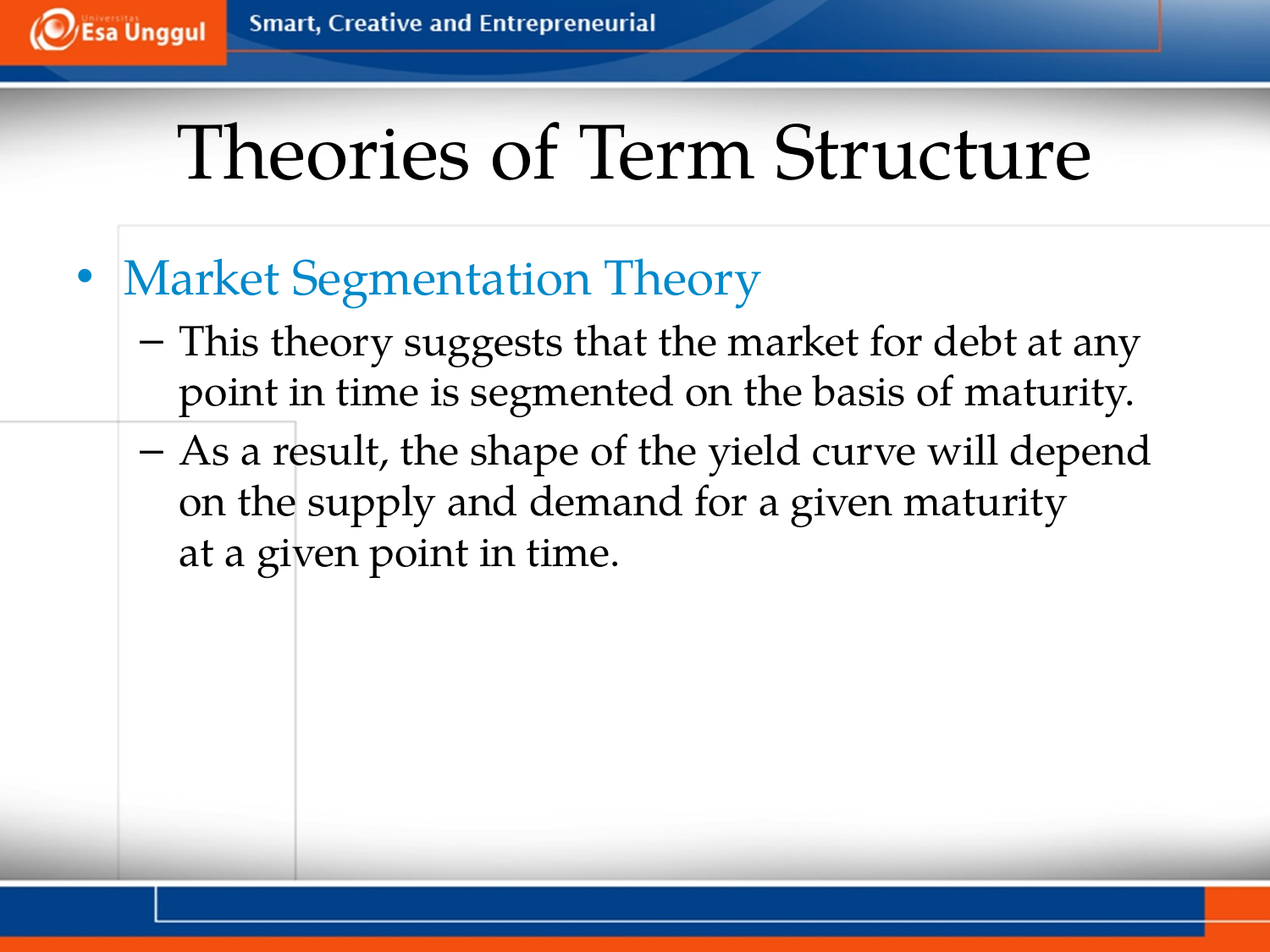

# Theories of Term Structure
Market Segmentation Theory
This theory suggests that the market for debt at any point in time is segmented on the basis of maturity.
As a result, the shape of the yield curve will depend on the supply and demand for a given maturity
at a given point in time.